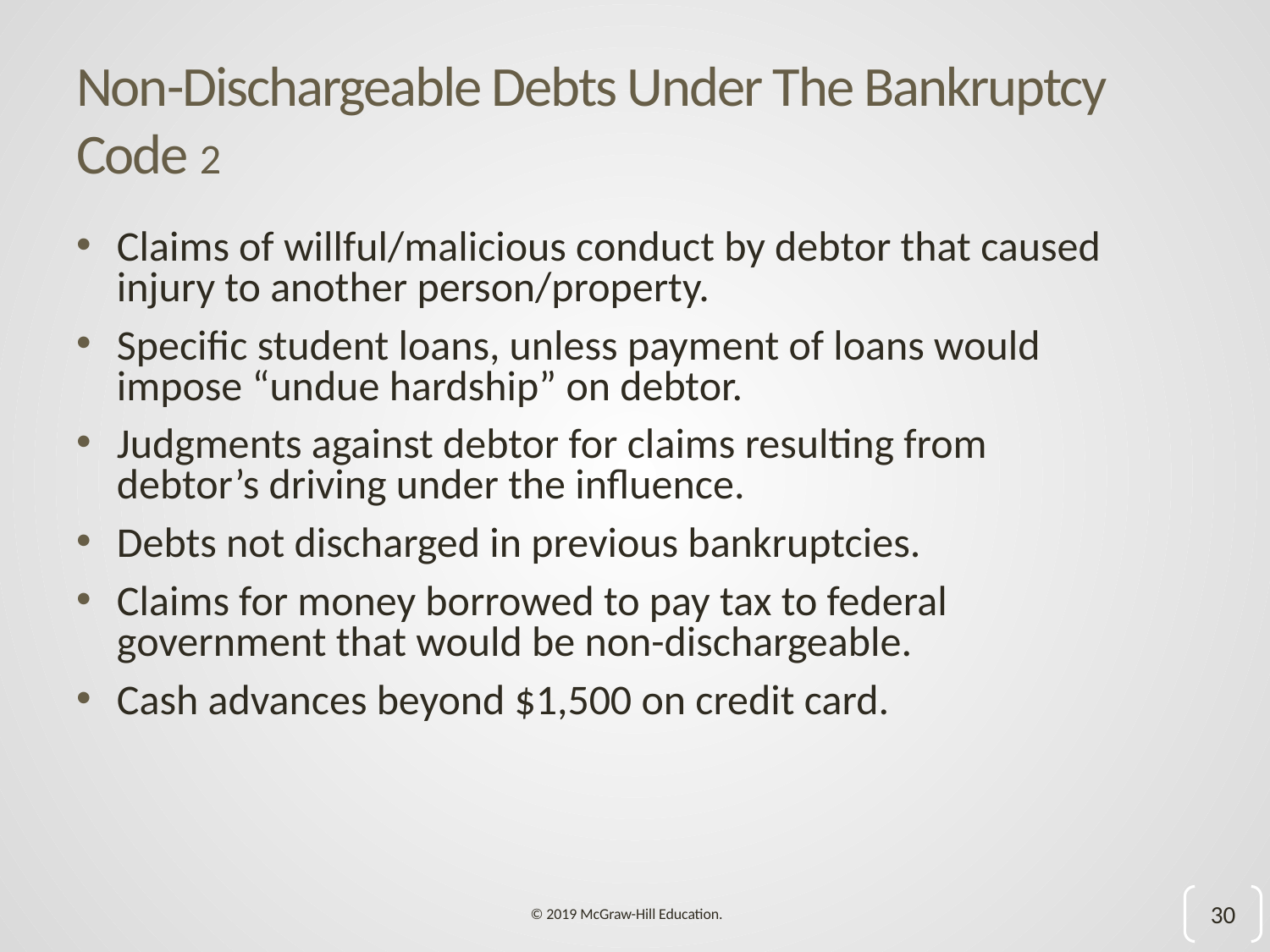

# Non-Dischargeable Debts Under The Bankruptcy Code 2
Claims of willful/malicious conduct by debtor that caused injury to another person/property.
Specific student loans, unless payment of loans would impose “undue hardship” on debtor.
Judgments against debtor for claims resulting from debtor’s driving under the influence.
Debts not discharged in previous bankruptcies.
Claims for money borrowed to pay tax to federal government that would be non-dischargeable.
Cash advances beyond $1,500 on credit card.
30